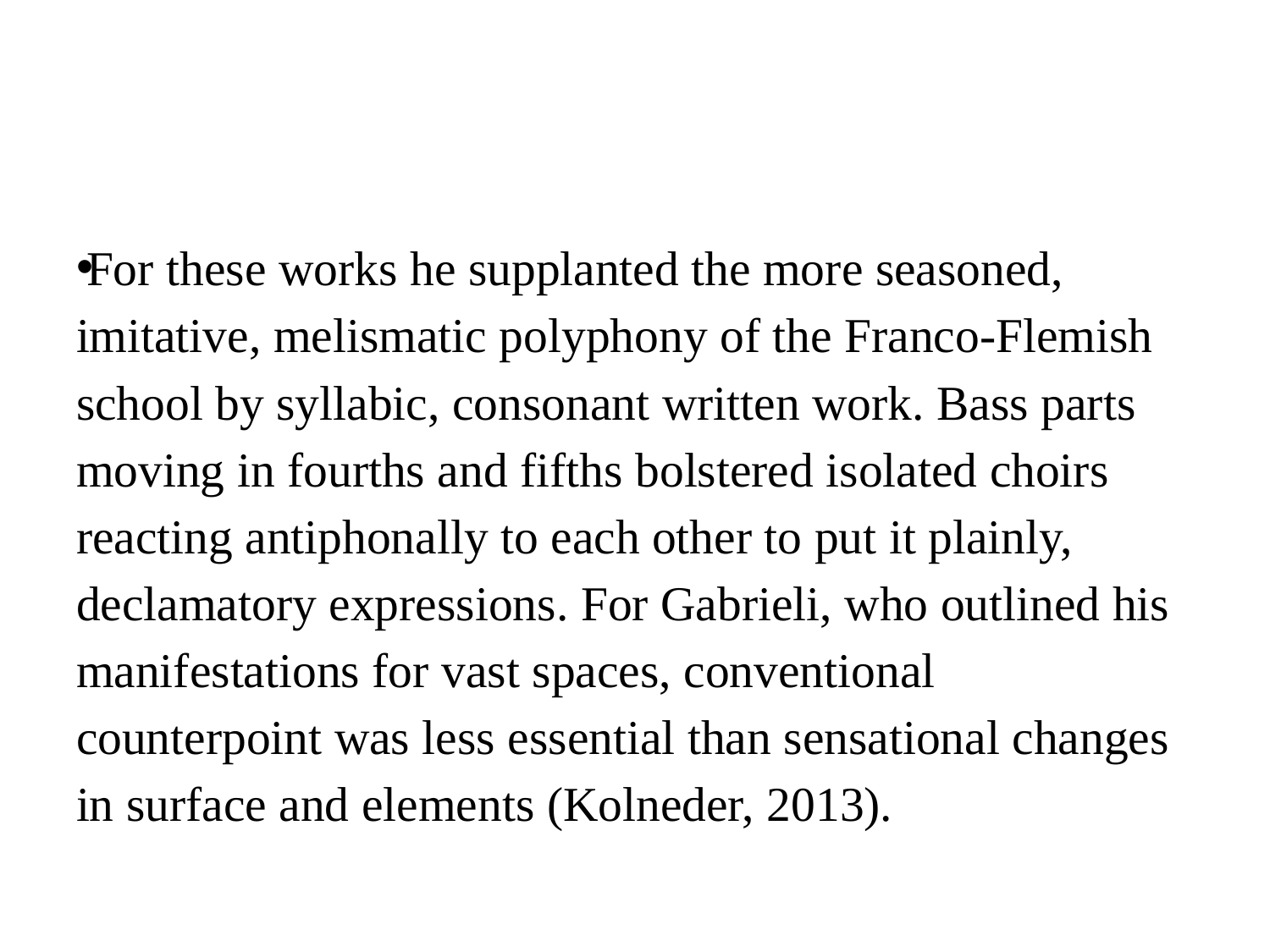

For these works he supplanted the more seasoned, imitative, melismatic polyphony of the Franco-Flemish school by syllabic, consonant written work. Bass parts moving in fourths and fifths bolstered isolated choirs reacting antiphonally to each other to put it plainly, declamatory expressions. For Gabrieli, who outlined his manifestations for vast spaces, conventional counterpoint was less essential than sensational changes in surface and elements (Kolneder, 2013).